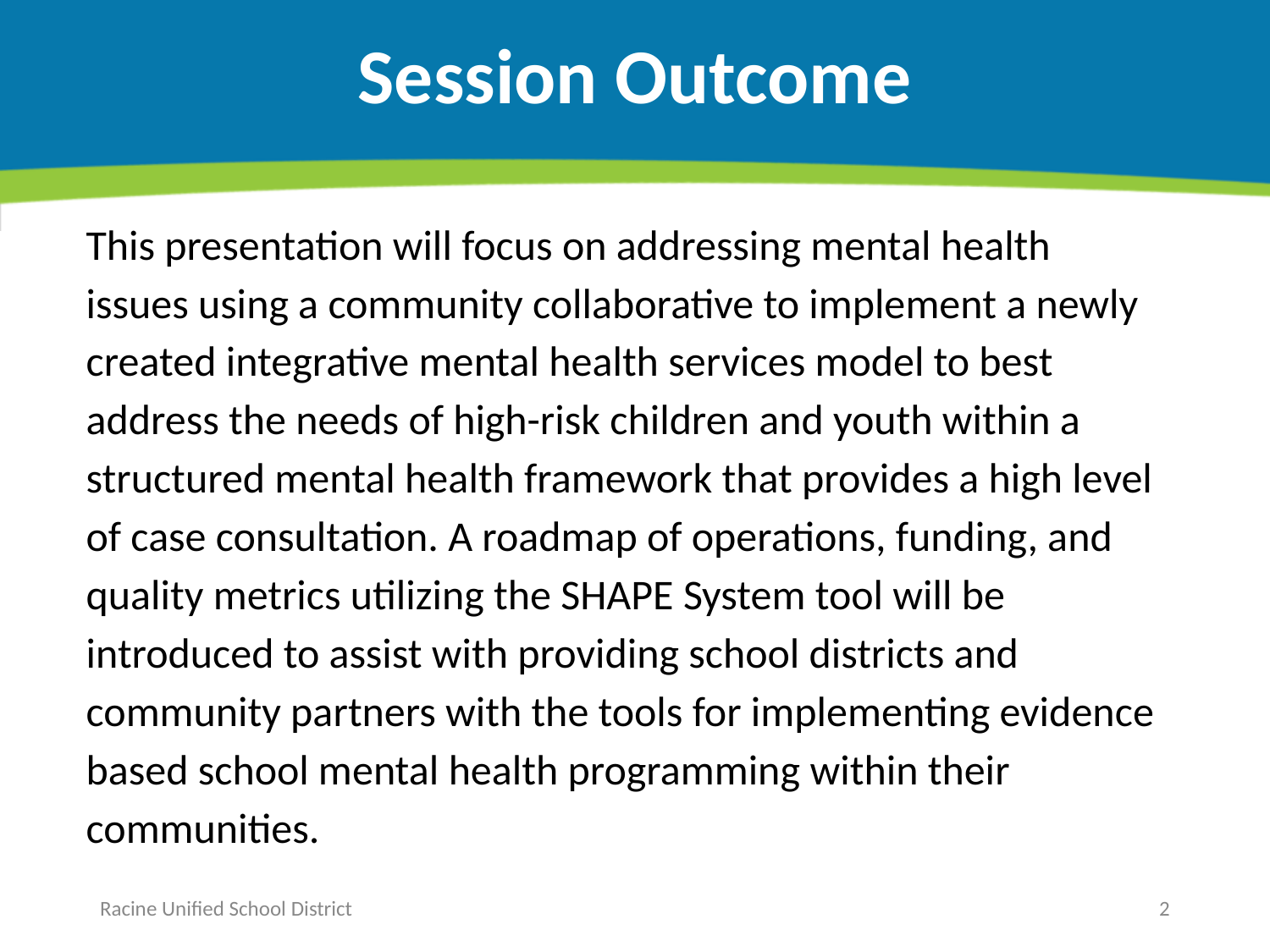

# Session Outcome

This presentation will focus on addressing mental health issues using a community collaborative to implement a newly created integrative mental health services model to best address the needs of high-risk children and youth within a structured mental health framework that provides a high level of case consultation. A roadmap of operations, funding, and quality metrics utilizing the SHAPE System tool will be introduced to assist with providing school districts and community partners with the tools for implementing evidence based school mental health programming within their communities.

Racine Unified School District
2